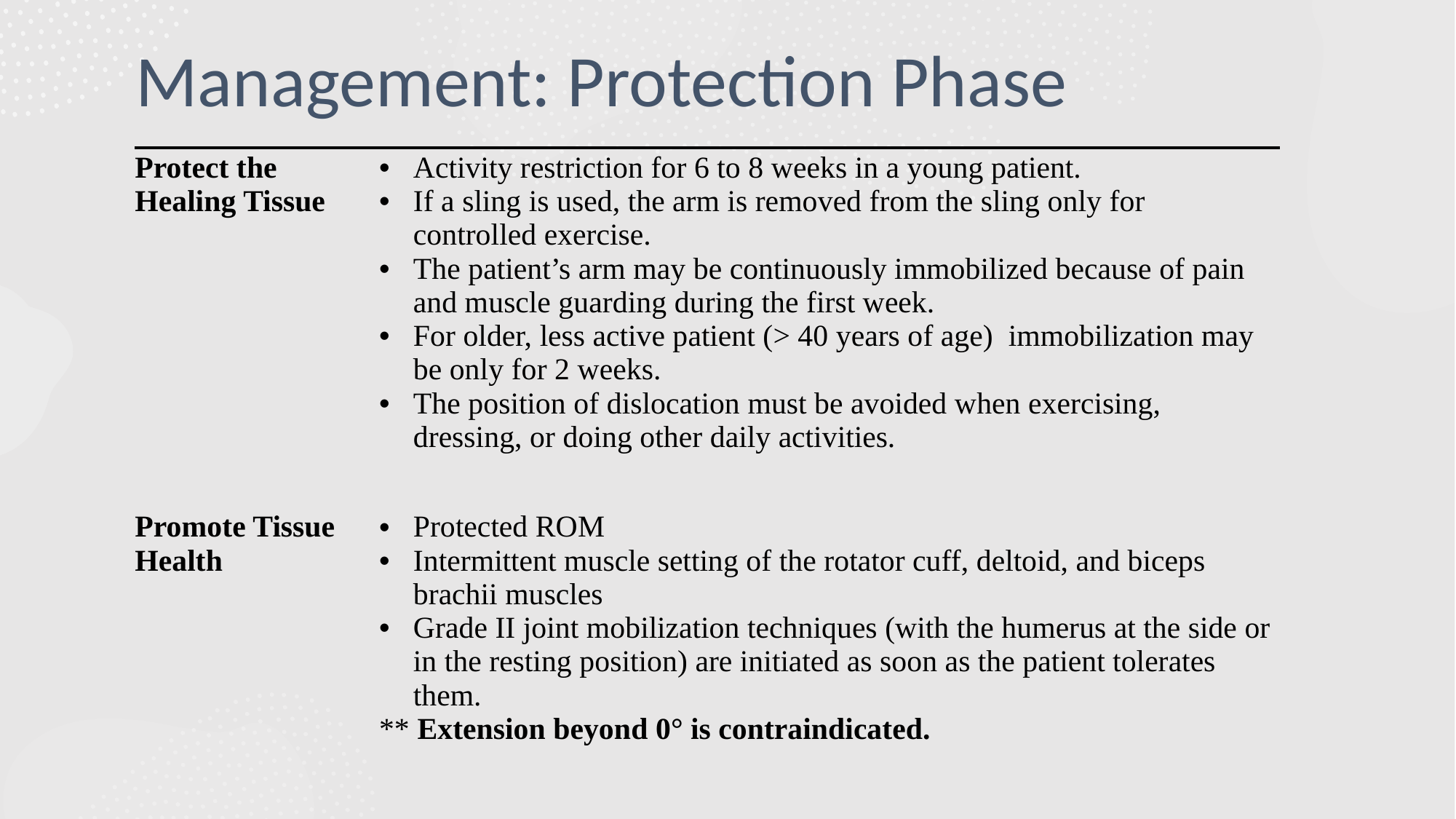

# Management: Protection Phase
| Protect the Healing Tissue | Activity restriction for 6 to 8 weeks in a young patient.  If a sling is used, the arm is removed from the sling only for controlled exercise.  The patient’s arm may be continuously immobilized because of pain and muscle guarding during the first week. For older, less active patient (> 40 years of age)  immobilization may be only for 2 weeks.  The position of dislocation must be avoided when exercising, dressing, or doing other daily activities. |
| --- | --- |
| Promote Tissue Health | Protected ROM Intermittent muscle setting of the rotator cuff, deltoid, and biceps brachii muscles Grade II joint mobilization techniques (with the humerus at the side or in the resting position) are initiated as soon as the patient tolerates them. \*\* Extension beyond 0° is contraindicated. |